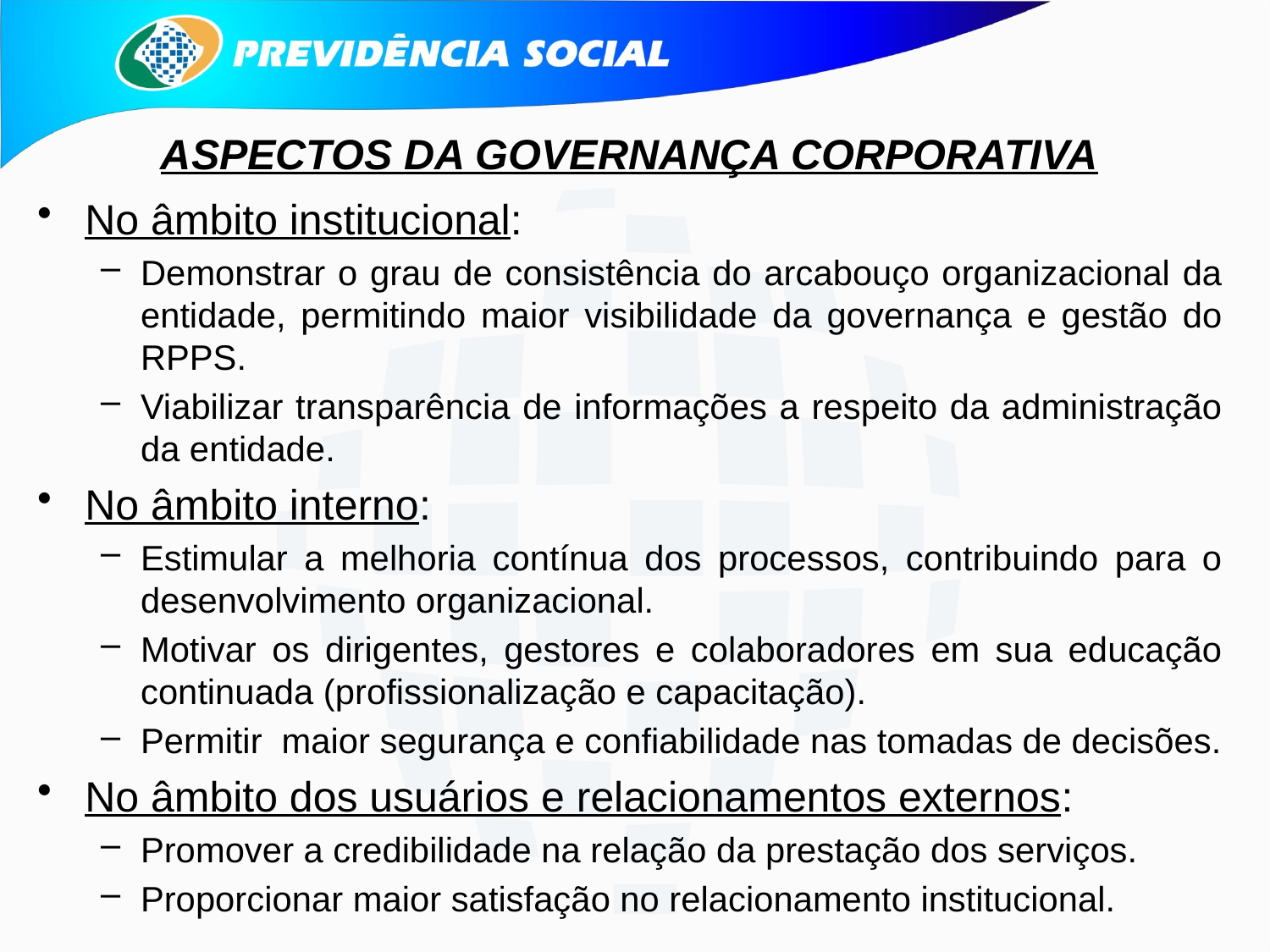

ASPECTOS DA GOVERNANÇA CORPORATIVA
No âmbito institucional:
Demonstrar o grau de consistência do arcabouço organizacional da entidade, permitindo maior visibilidade da governança e gestão do RPPS.
Viabilizar transparência de informações a respeito da administração da entidade.
No âmbito interno:
Estimular a melhoria contínua dos processos, contribuindo para o desenvolvimento organizacional.
Motivar os dirigentes, gestores e colaboradores em sua educação continuada (profissionalização e capacitação).
Permitir  maior segurança e confiabilidade nas tomadas de decisões.
No âmbito dos usuários e relacionamentos externos:
Promover a credibilidade na relação da prestação dos serviços.
Proporcionar maior satisfação no relacionamento institucional.